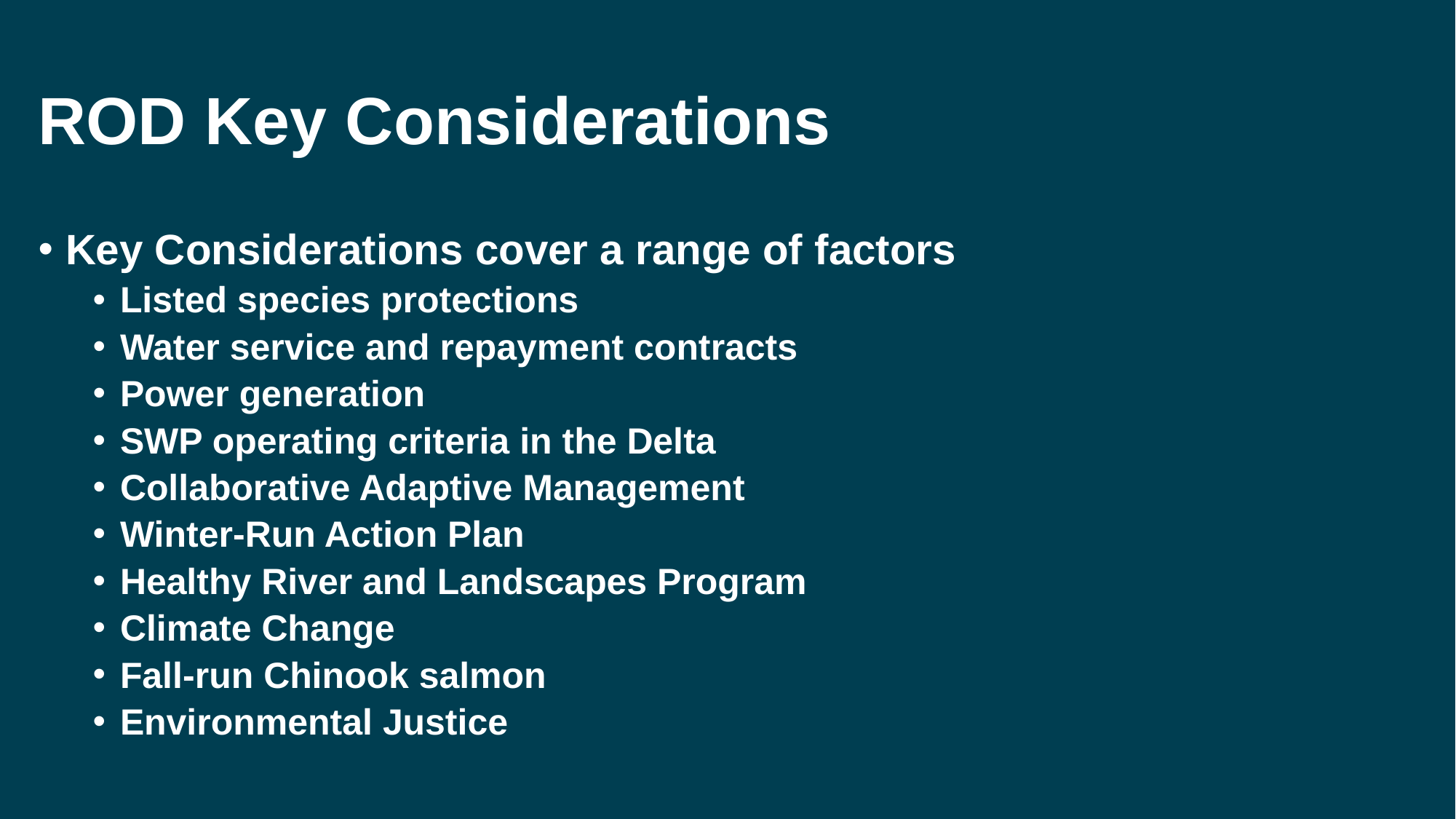

# ROD Key Considerations
Key Considerations cover a range of factors
Listed species protections
Water service and repayment contracts
Power generation
SWP operating criteria in the Delta
Collaborative Adaptive Management
Winter-Run Action Plan
Healthy River and Landscapes Program
Climate Change
Fall-run Chinook salmon
Environmental Justice